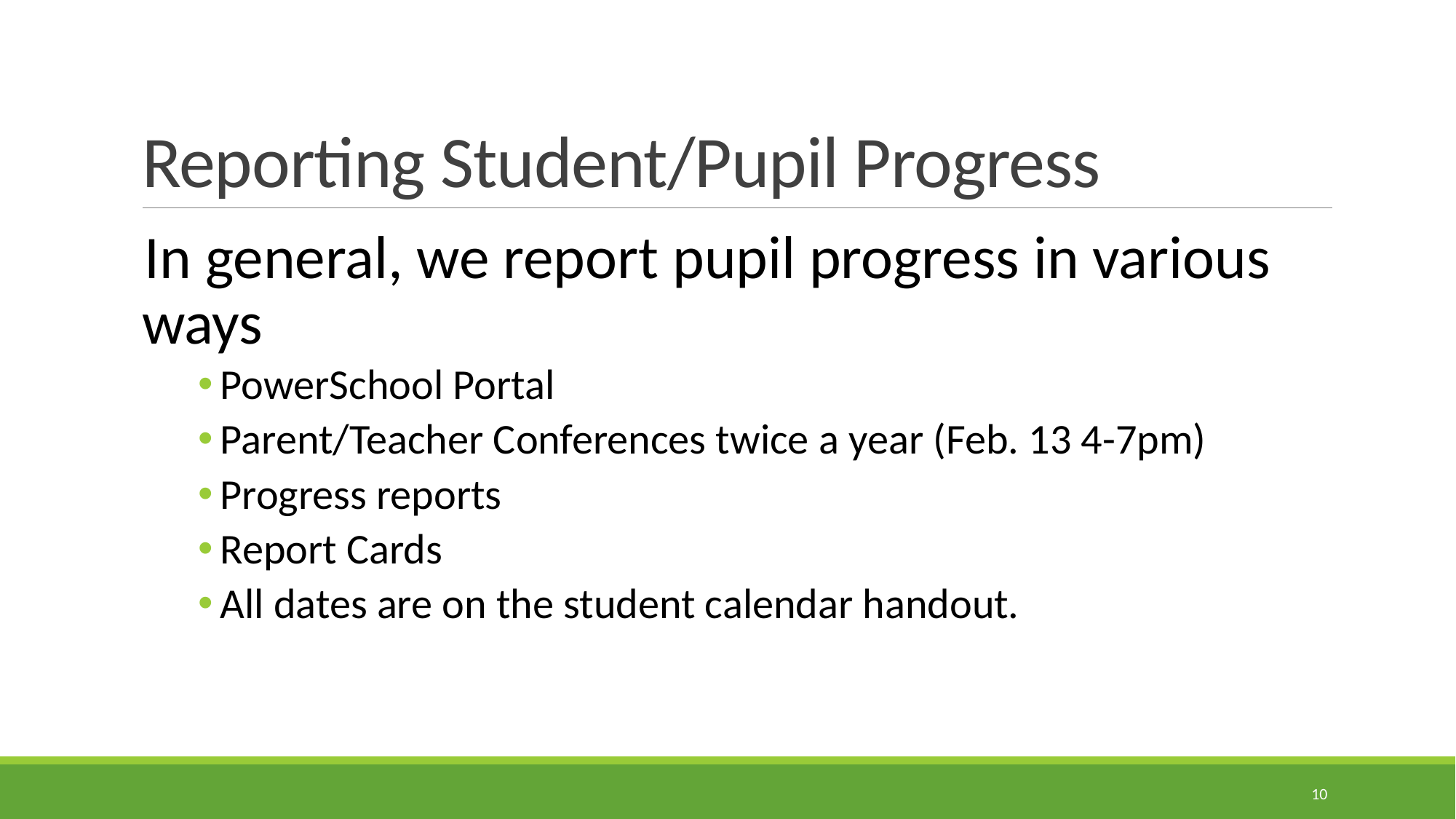

# Reporting Student/Pupil Progress
In general, we report pupil progress in various ways
PowerSchool Portal
Parent/Teacher Conferences twice a year (Feb. 13 4-7pm)
Progress reports
Report Cards
All dates are on the student calendar handout.

10